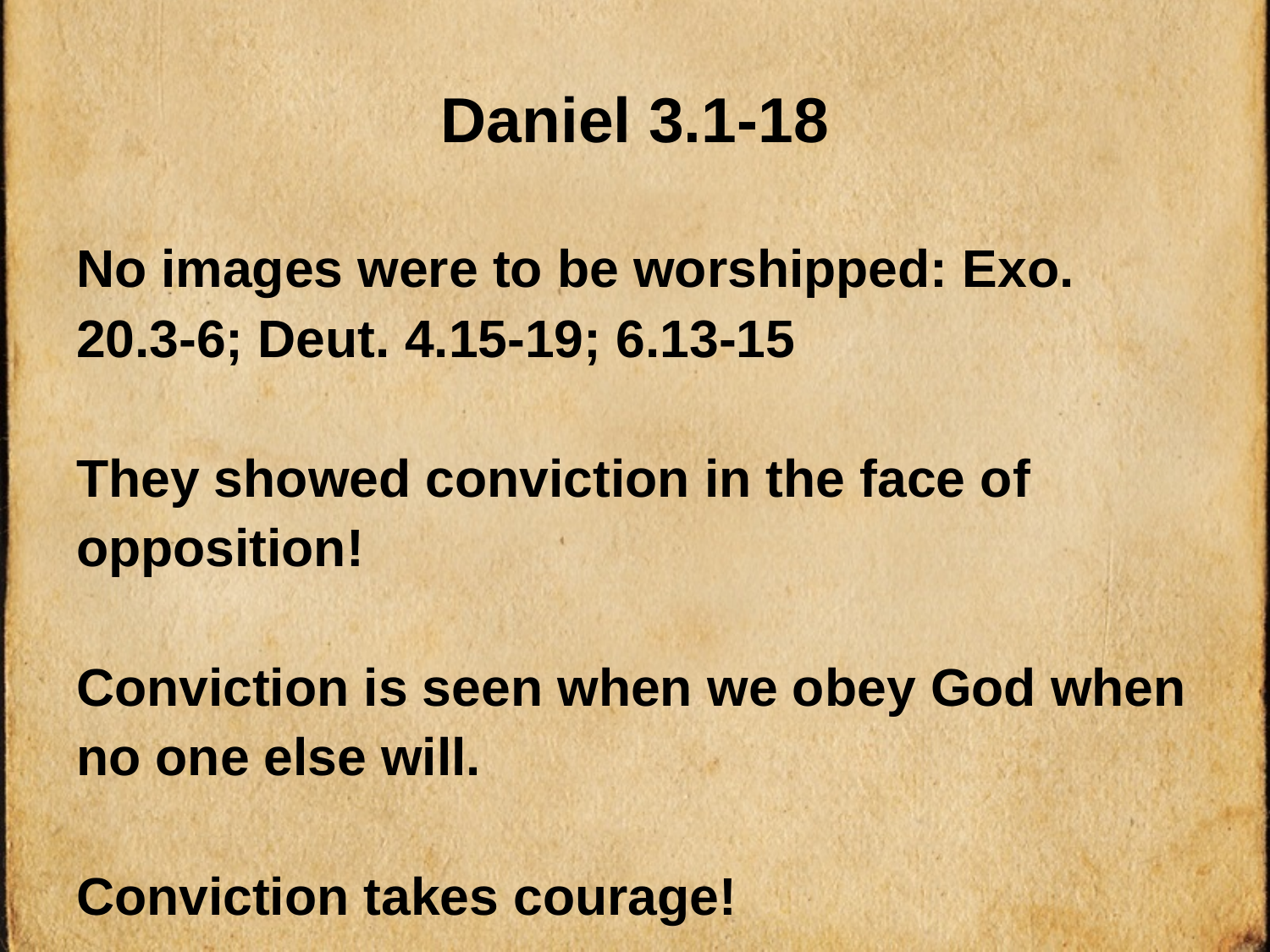

# Daniel 3.1-18
No images were to be worshipped: Exo. 20.3-6; Deut. 4.15-19; 6.13-15

They showed conviction in the face of opposition!

Conviction is seen when we obey God when no one else will.

Conviction takes courage!